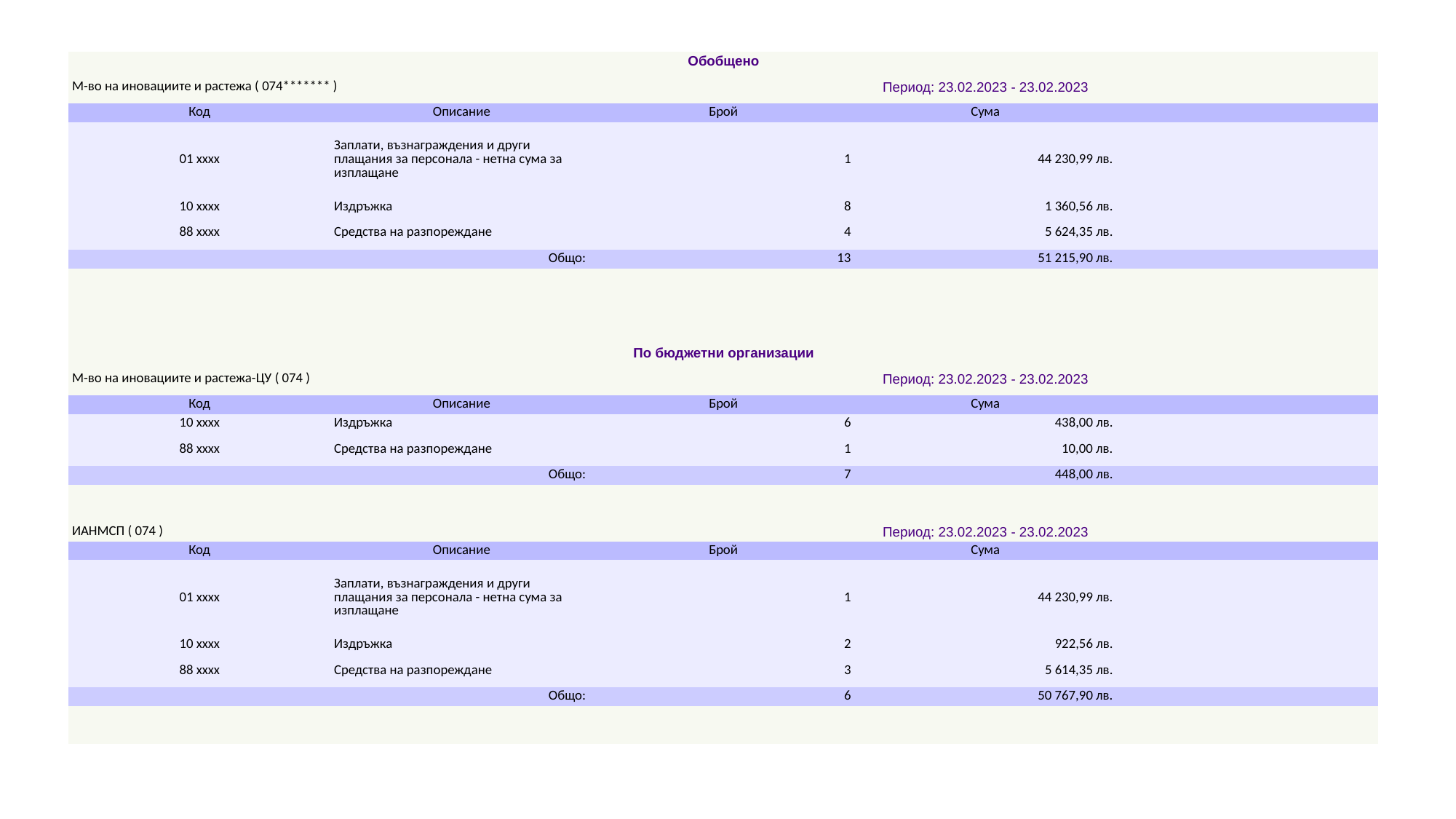

| Обобщено |  |  |  |  |
| --- | --- | --- | --- | --- |
| М-во на иновациите и растежа ( 074\*\*\*\*\*\*\* ) |  | Период: 23.02.2023 - 23.02.2023 |  |  |
| Код | Описание | Брой | Сума |  |
| 01 xxxx | Заплати, възнаграждения и други плащания за персонала - нетна сума за изплащане | 1 | 44 230,99 лв. |  |
| 10 xxxx | Издръжка | 8 | 1 360,56 лв. |  |
| 88 xxxx | Средства на разпореждане | 4 | 5 624,35 лв. |  |
| Общо: |  | 13 | 51 215,90 лв. |  |
|  |  |  |  |  |
|  |  |  |  |  |
|  |  |  |  |  |
|  |  |  |  |  |
| По бюджетни организации |  |  |  |  |
| М-во на иновациите и растежа-ЦУ ( 074 ) |  | Период: 23.02.2023 - 23.02.2023 |  |  |
| Код | Описание | Брой | Сума |  |
| 10 xxxx | Издръжка | 6 | 438,00 лв. |  |
| 88 xxxx | Средства на разпореждане | 1 | 10,00 лв. |  |
| Общо: |  | 7 | 448,00 лв. |  |
|  |  |  |  |  |
|  |  |  |  |  |
| ИАНМСП ( 074 ) |  | Период: 23.02.2023 - 23.02.2023 |  |  |
| Код | Описание | Брой | Сума |  |
| 01 xxxx | Заплати, възнаграждения и други плащания за персонала - нетна сума за изплащане | 1 | 44 230,99 лв. |  |
| 10 xxxx | Издръжка | 2 | 922,56 лв. |  |
| 88 xxxx | Средства на разпореждане | 3 | 5 614,35 лв. |  |
| Общо: |  | 6 | 50 767,90 лв. |  |
|  |  |  |  |  |
|  |  |  |  |  |
#